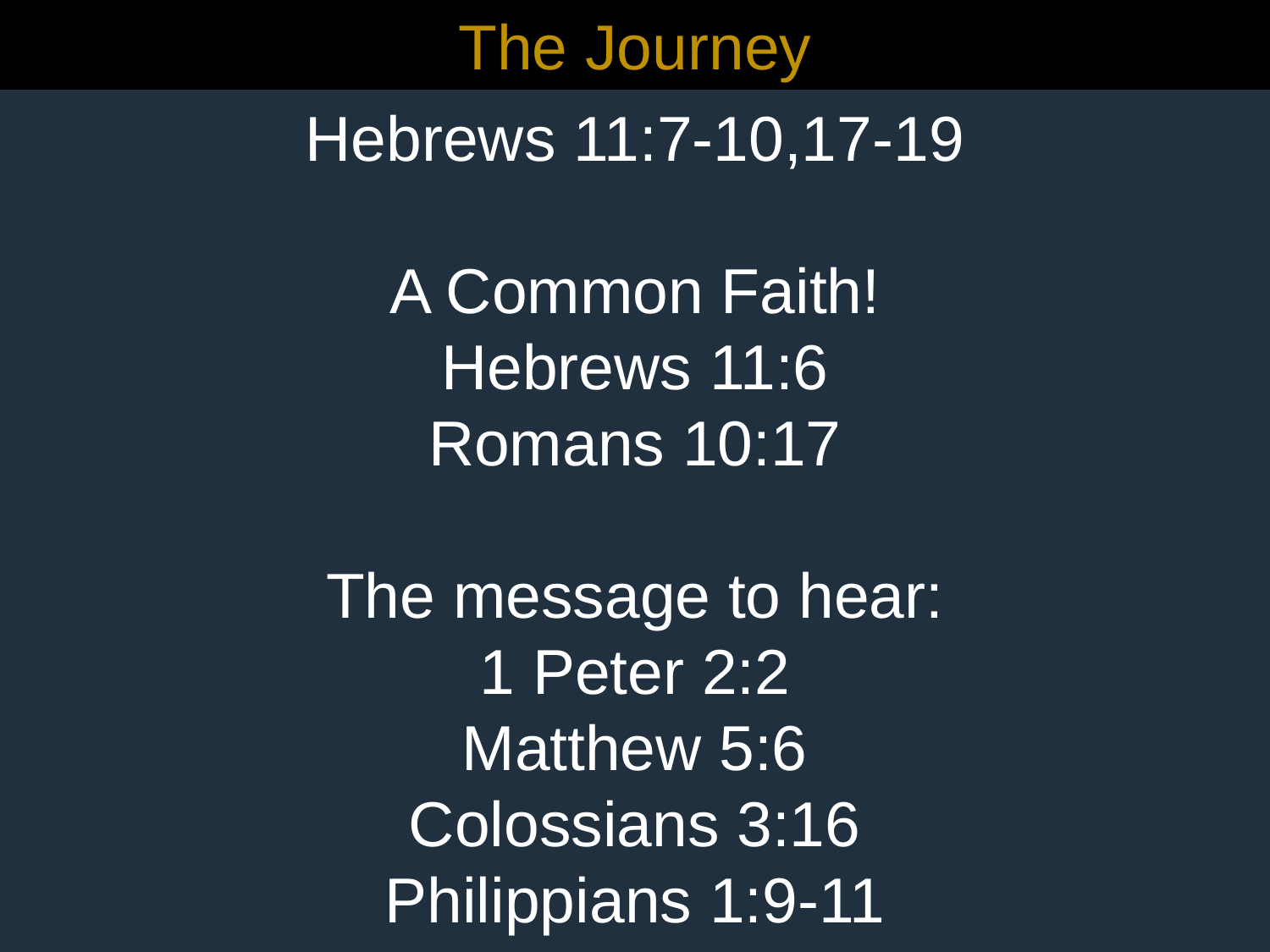

The Journey

Hebrews 11:7-10,17-19

A Common Faith!
Hebrews 11:6
Romans 10:17

The message to hear:
1 Peter 2:2
Matthew 5:6
Colossians 3:16
Philippians 1:9-11